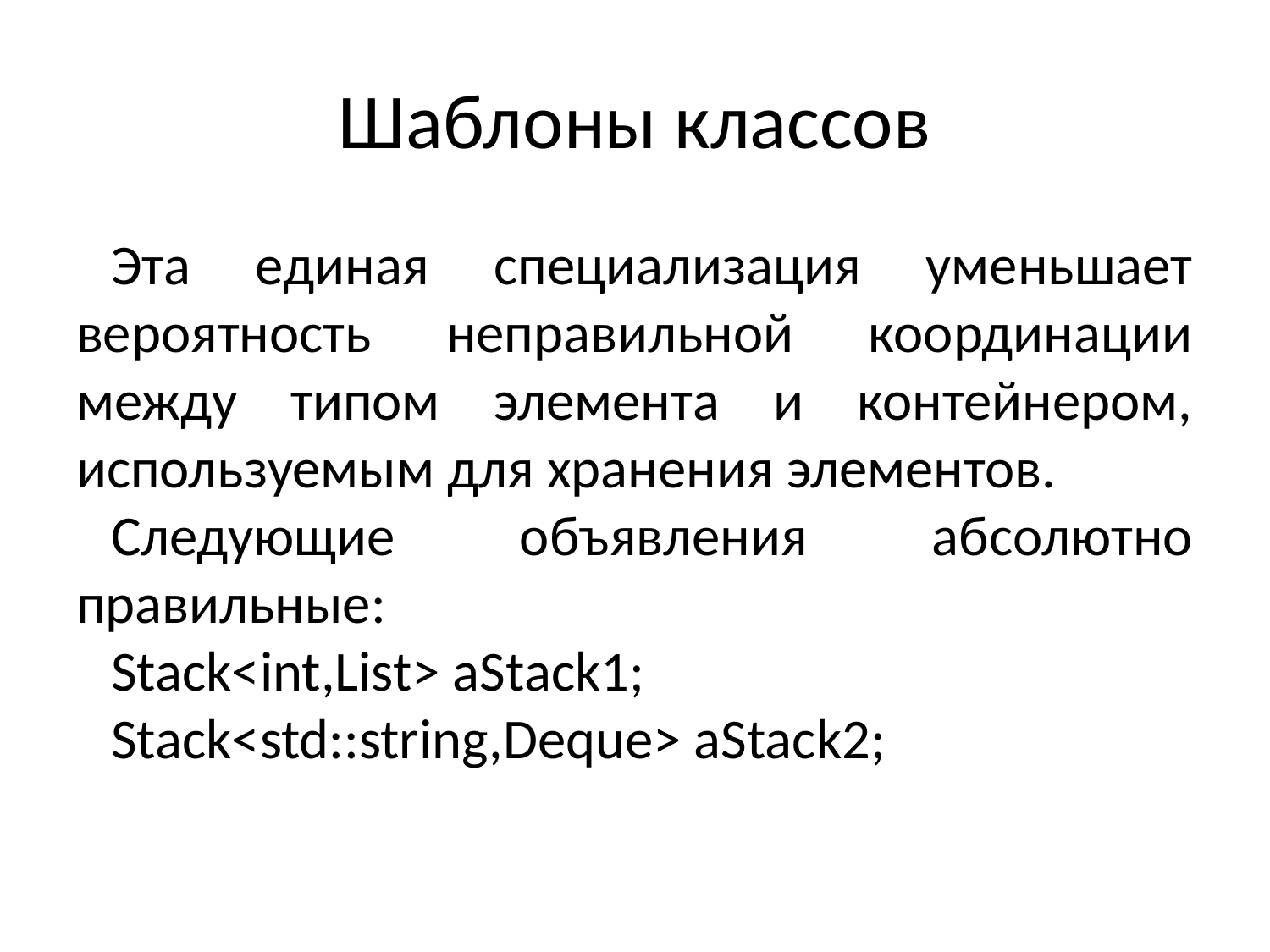

# Шаблоны классов
Эта единая специализация уменьшает вероятность неправильной координации между типом элемента и контейнером, используемым для хранения элементов.
Следующие объявления абсолютно правильные:
Stack<int,List> aStack1;
Stack<std::string,Deque> aStack2;